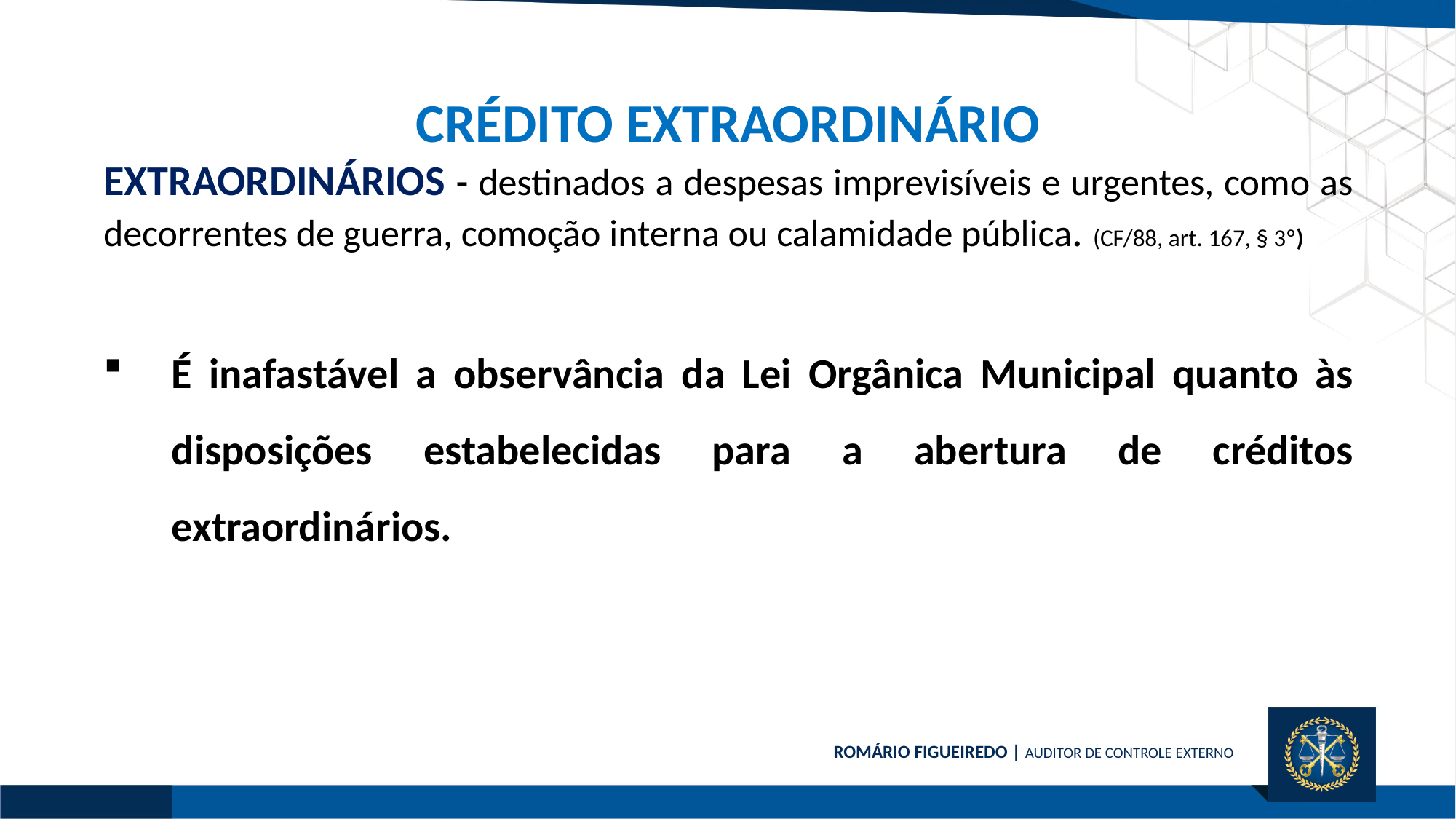

CRÉDITO EXTRAORDINÁRIO
EXTRAORDINÁRIOS - destinados a despesas imprevisíveis e urgentes, como as decorrentes de guerra, comoção interna ou calamidade pública. (CF/88, art. 167, § 3º)

É inafastável a observância da Lei Orgânica Municipal quanto às disposições estabelecidas para a abertura de créditos extraordinários.
ROMÁRIO FIGUEIREDO | AUDITOR DE CONTROLE EXTERNO